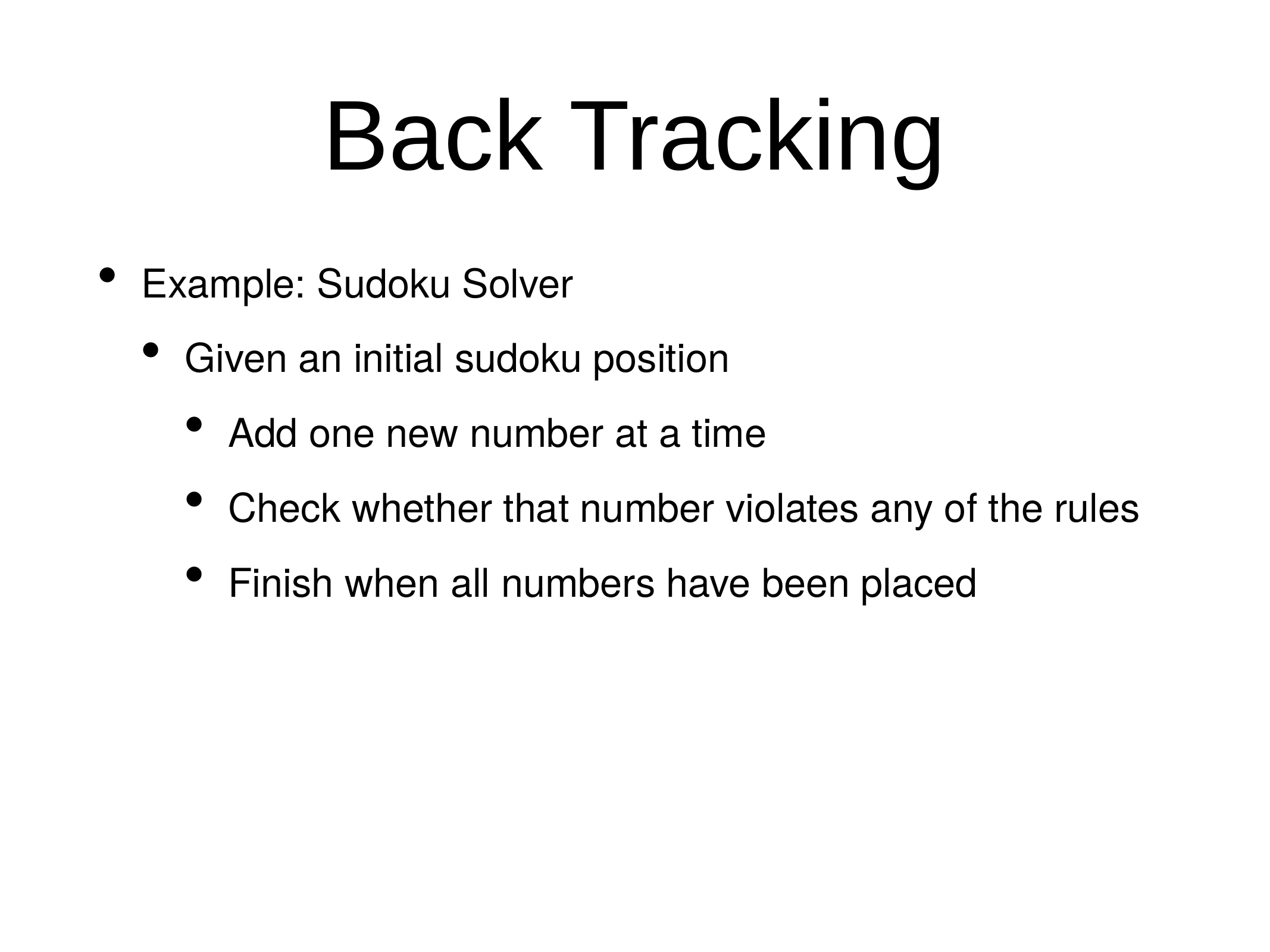

# Back Tracking
Example: Sudoku Solver
Given an initial sudoku position
Add one new number at a time
Check whether that number violates any of the rules
Finish when all numbers have been placed